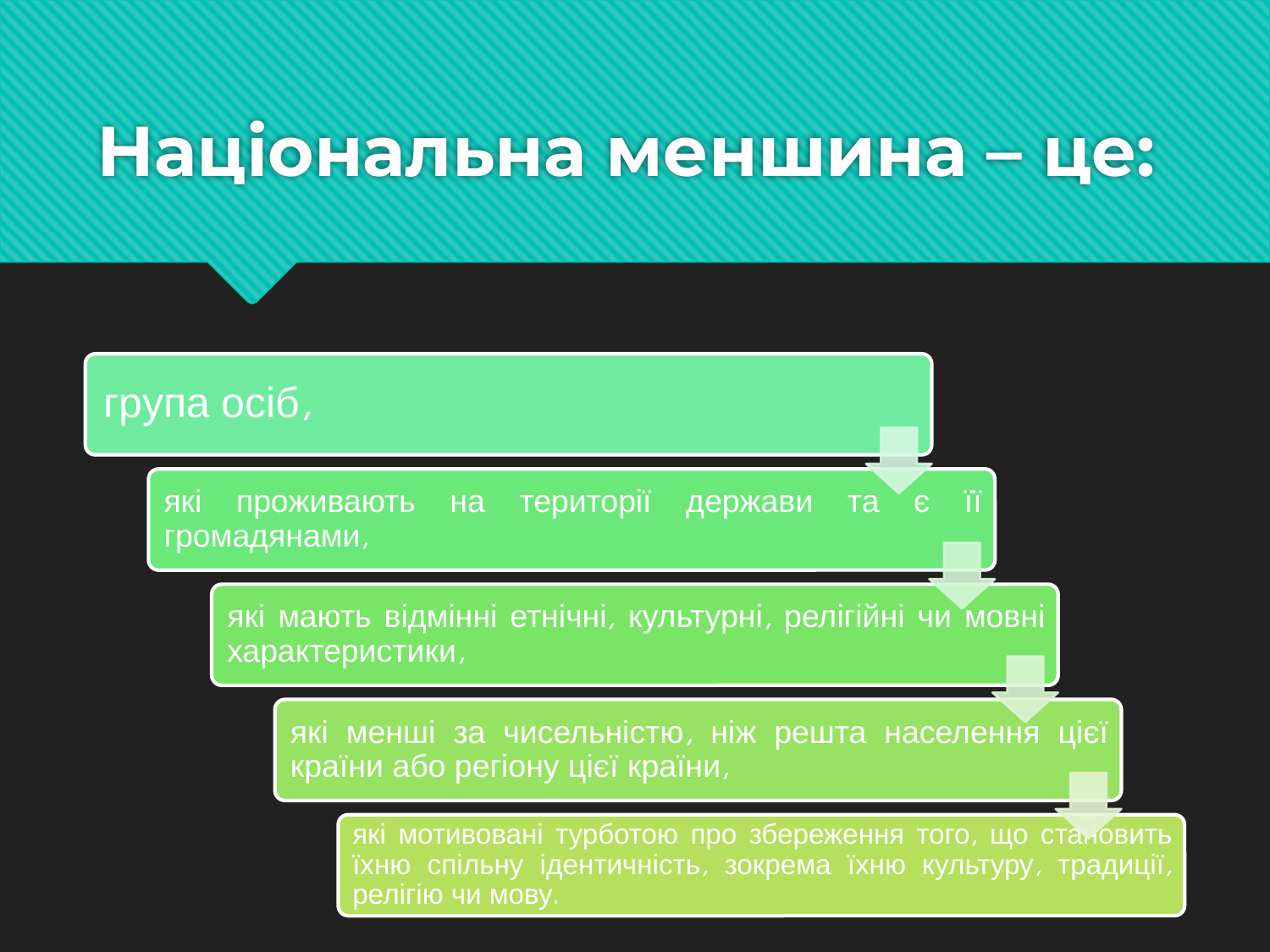

# Національна меншина – це:
група осіб,
які проживають на території держави та є її громадянами,
які мають відмінні етнічні, культурні, релігійні чи мовні характеристики,
які менші за чисельністю, ніж решта населення цієї країни або регіону цієї країни,
які мотивовані турботою про збереження того, що становить їхню спільну ідентичність, зокрема їхню культуру, традиції, релігію чи мову.